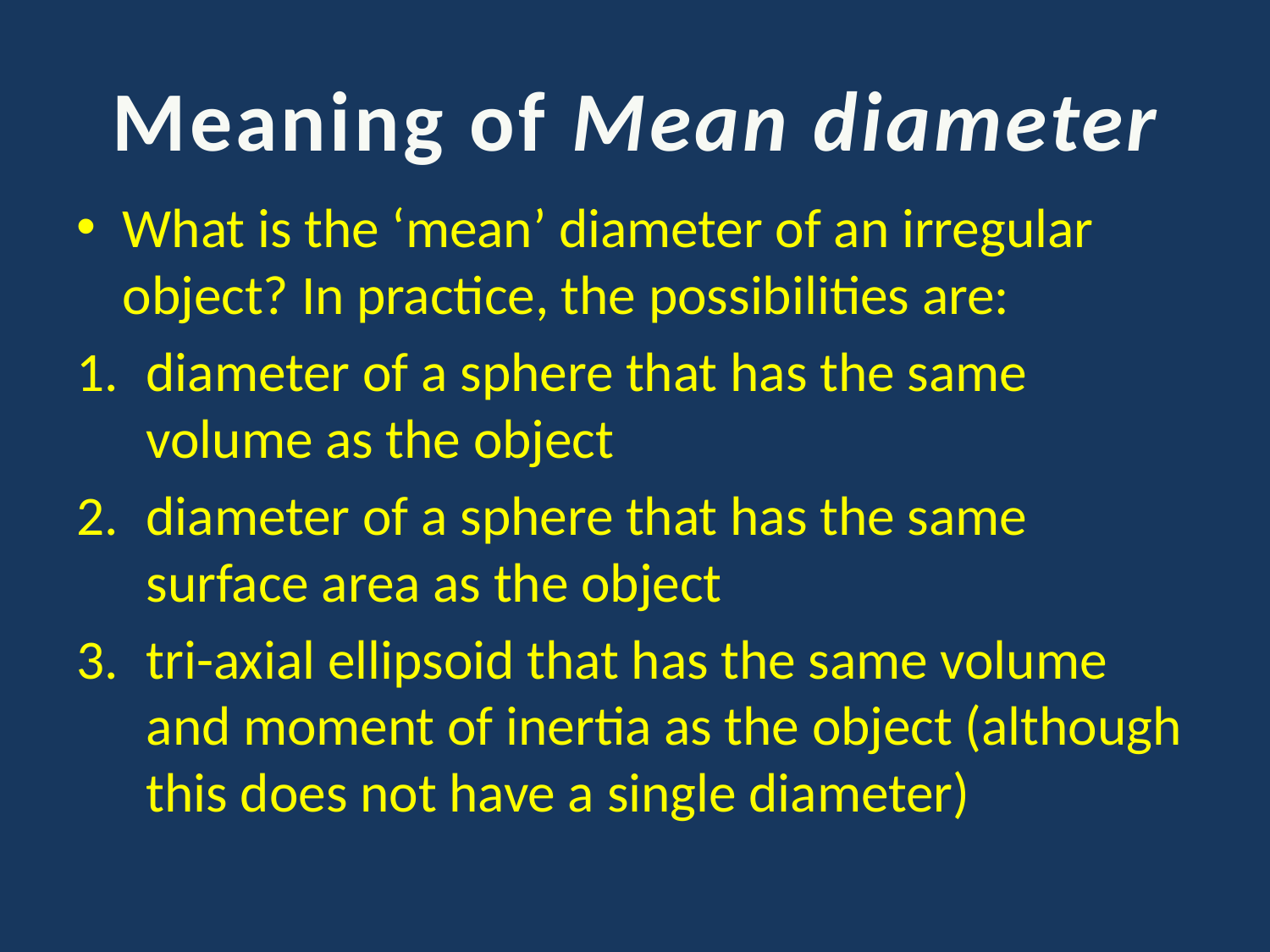

# Meaning of Mean diameter
What is the ‘mean’ diameter of an irregular object? In practice, the possibilities are:
diameter of a sphere that has the same volume as the object
diameter of a sphere that has the same surface area as the object
tri-axial ellipsoid that has the same volume and moment of inertia as the object (although this does not have a single diameter)